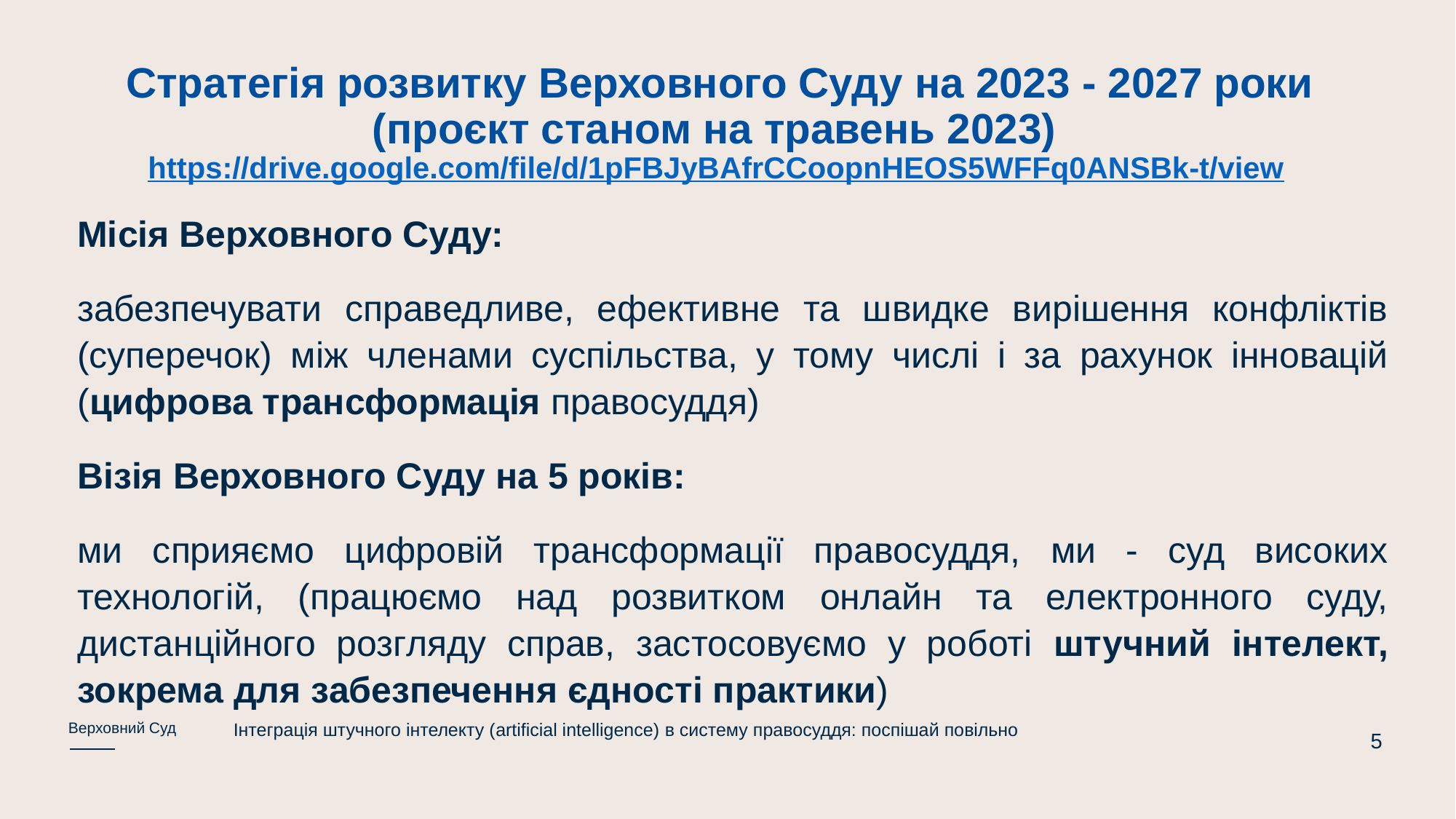

# Стратегія розвитку Верховного Суду на 2023 - 2027 роки (проєкт станом на травень 2023) https://drive.google.com/file/d/1pFBJyBAfrCCoopnHEOS5WFFq0ANSBk-t/view
Місія Верховного Суду:
забезпечувати справедливе, ефективне та швидке вирішення конфліктів (суперечок) між членами суспільства, у тому числі і за рахунок інновацій (цифрова трансформація правосуддя)
Візія Верховного Суду на 5 років:
ми сприяємо цифровій трансформації правосуддя, ми - суд високих технологій, (працюємо над розвитком онлайн та електронного суду, дистанційного розгляду справ, застосовуємо у роботі штучний інтелект, зокрема для забезпечення єдності практики)

Інтеграція штучного інтелекту (artificial intelligence) в систему правосуддя: поспішай повільно
Верховний Суд
5